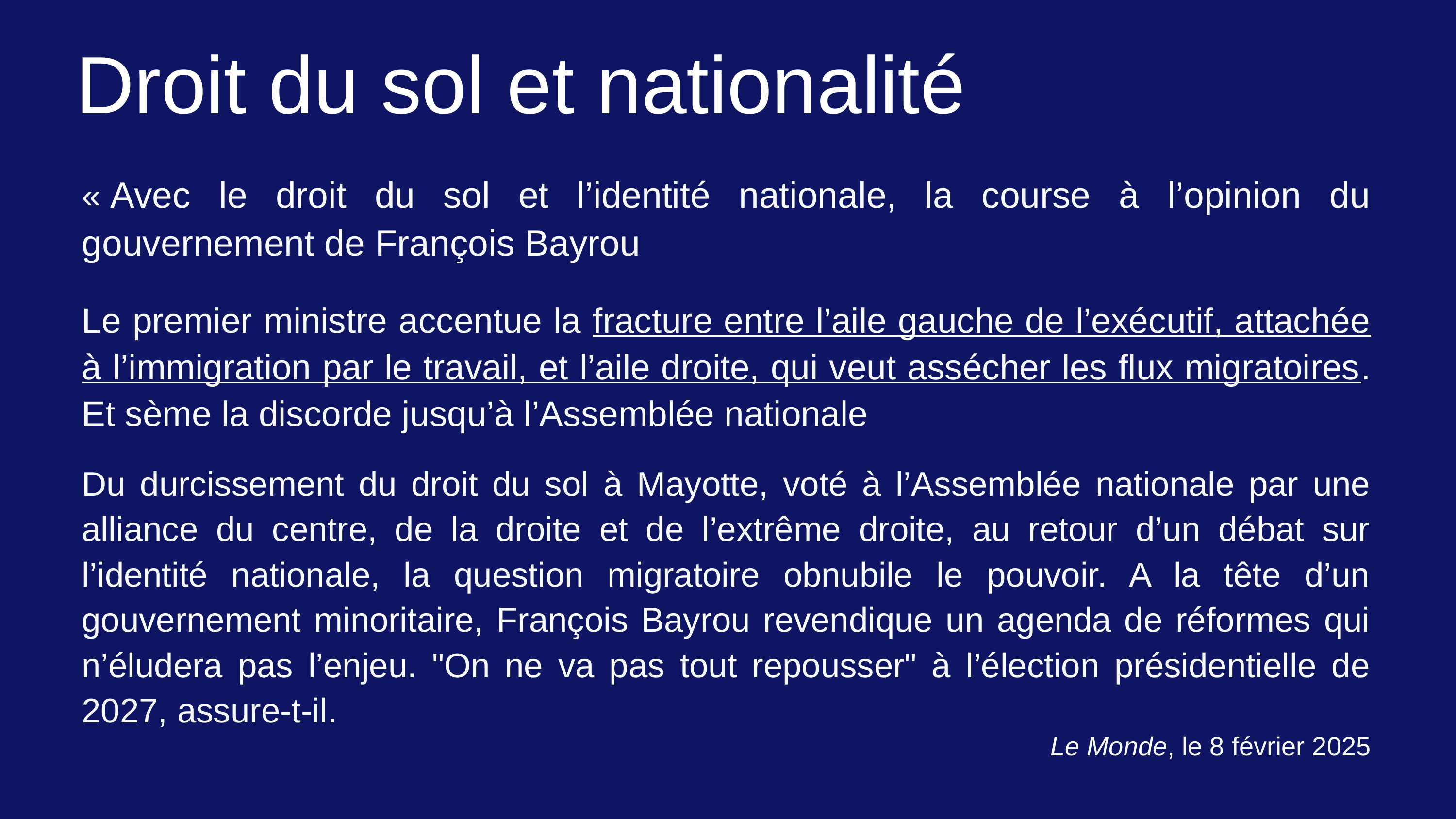

Droit du sol et nationalité
« Avec le droit du sol et l’identité nationale, la course à l’opinion du gouvernement de François Bayrou
Le premier ministre accentue la fracture entre l’aile gauche de l’exécutif, attachée à l’immigration par le travail, et l’aile droite, qui veut assécher les flux migratoires. Et sème la discorde jusqu’à l’Assemblée nationale
Du durcissement du droit du sol à Mayotte, voté à l’Assemblée nationale par une alliance du centre, de la droite et de l’extrême droite, au retour d’un débat sur l’identité nationale, la question migratoire obnubile le pouvoir. A la tête d’un gouvernement minoritaire, François Bayrou revendique un agenda de réformes qui n’éludera pas l’enjeu. "On ne va pas tout repousser" à l’élection présidentielle de 2027, assure-t-il.
Le Monde, le 8 février 2025